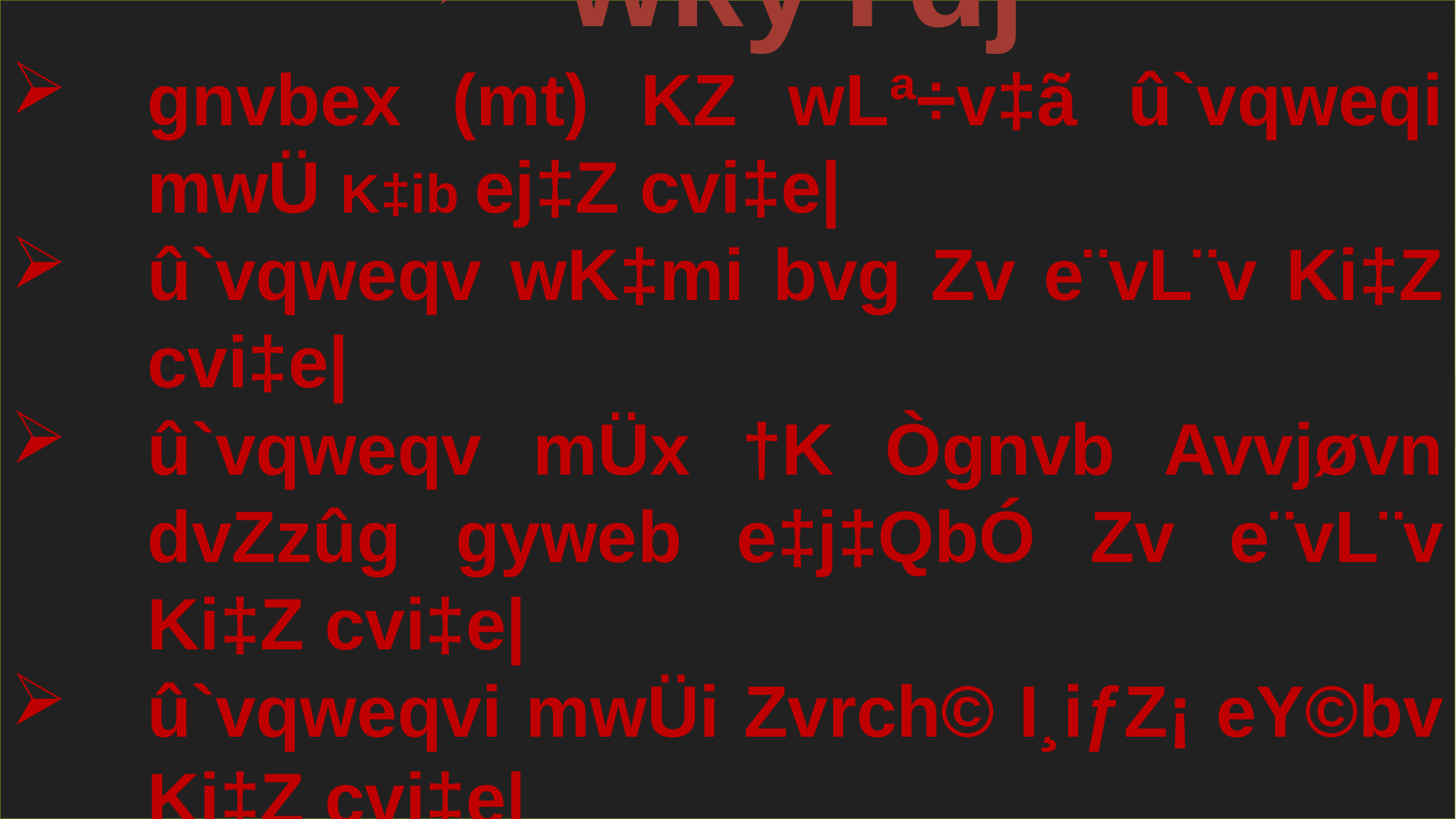

wkÿYdj
gnvbex (mt) KZ wLª÷v‡ã û`vqweqi mwÜ K‡ib ej‡Z cvi‡e|
û`vqweqv wK‡mi bvg Zv e¨vL¨v Ki‡Z cvi‡e|
û`vqweqv mÜx †K Ògnvb Avvjøvn dvZzûg gyweb e‡j‡QbÓ Zv e¨vL¨v Ki‡Z cvi‡e|
û`vqweqvi mwÜi Zvrch© I¸iƒZ¡ eY©bv Ki‡Z cvi‡e|